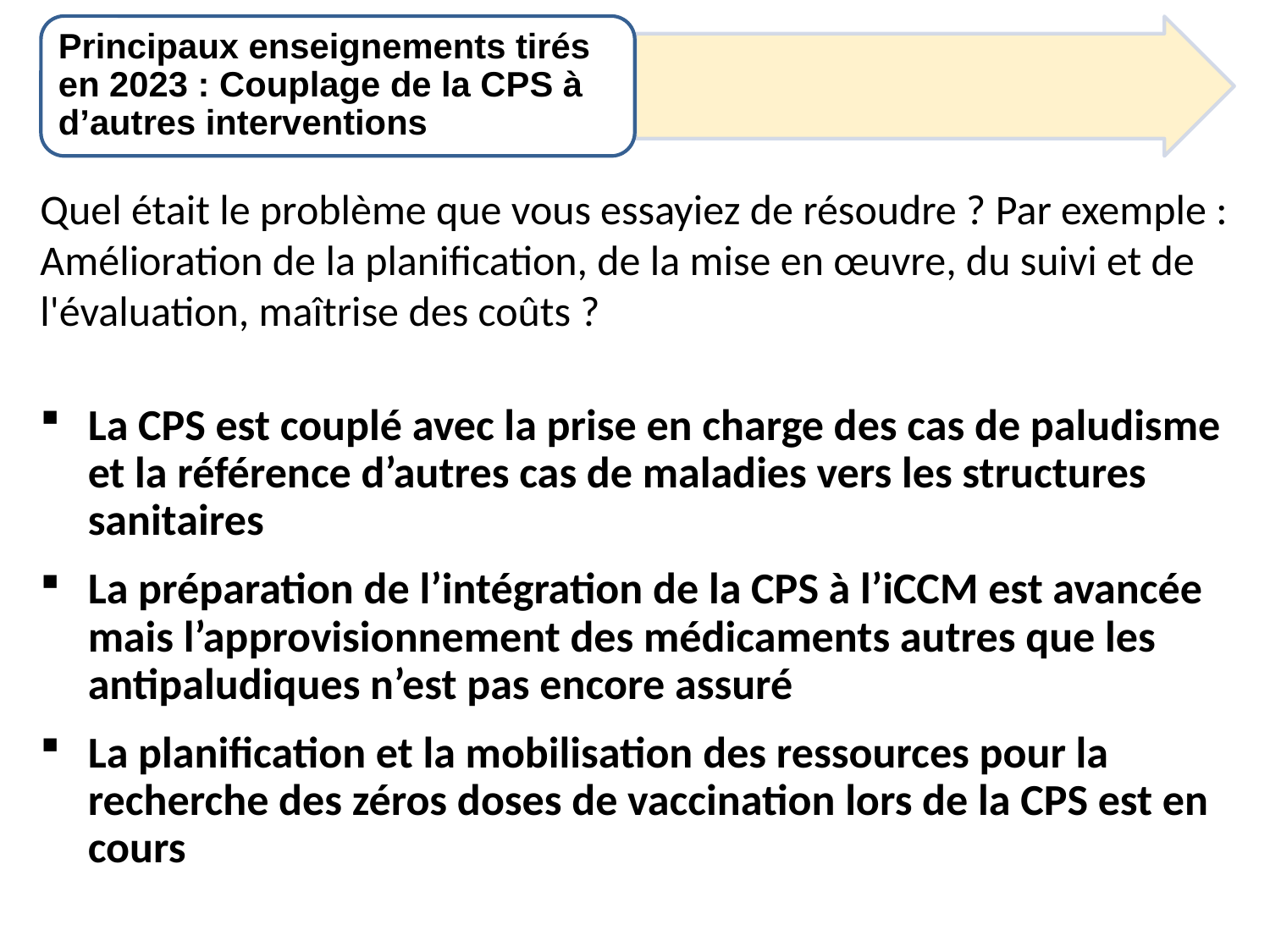

Principaux enseignements tirés en 2023 : Couplage de la CPS à d’autres interventions
Quel était le problème que vous essayiez de résoudre ? Par exemple : Amélioration de la planification, de la mise en œuvre, du suivi et de l'évaluation, maîtrise des coûts ?

La CPS est couplé avec la prise en charge des cas de paludisme et la référence d’autres cas de maladies vers les structures sanitaires
La préparation de l’intégration de la CPS à l’iCCM est avancée mais l’approvisionnement des médicaments autres que les antipaludiques n’est pas encore assuré
La planification et la mobilisation des ressources pour la recherche des zéros doses de vaccination lors de la CPS est en cours